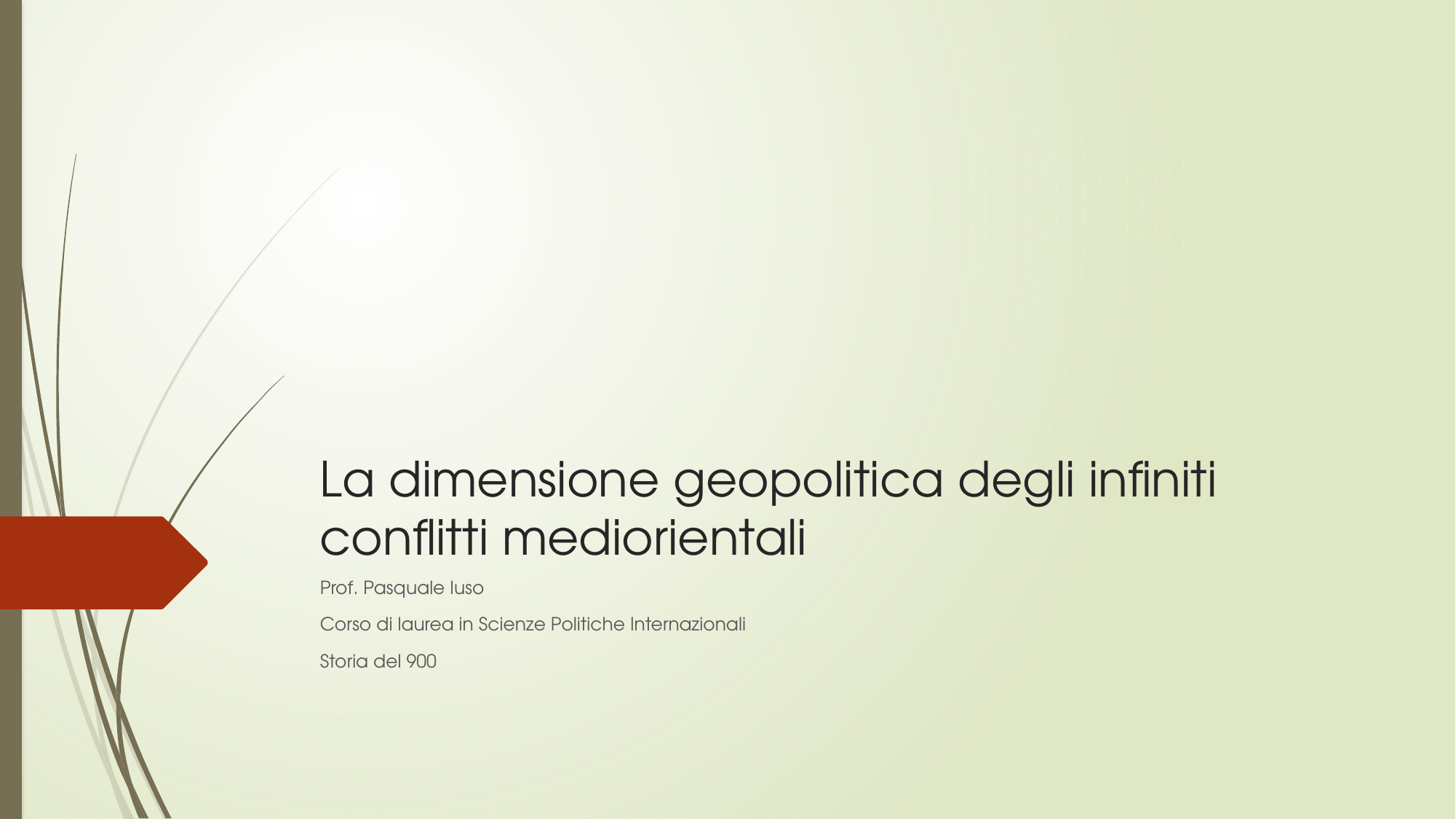

# La dimensione geopolitica degli infiniti conflitti mediorientali
Prof. Pasquale Iuso
Corso di laurea in Scienze Politiche Internazionali
Storia del 900